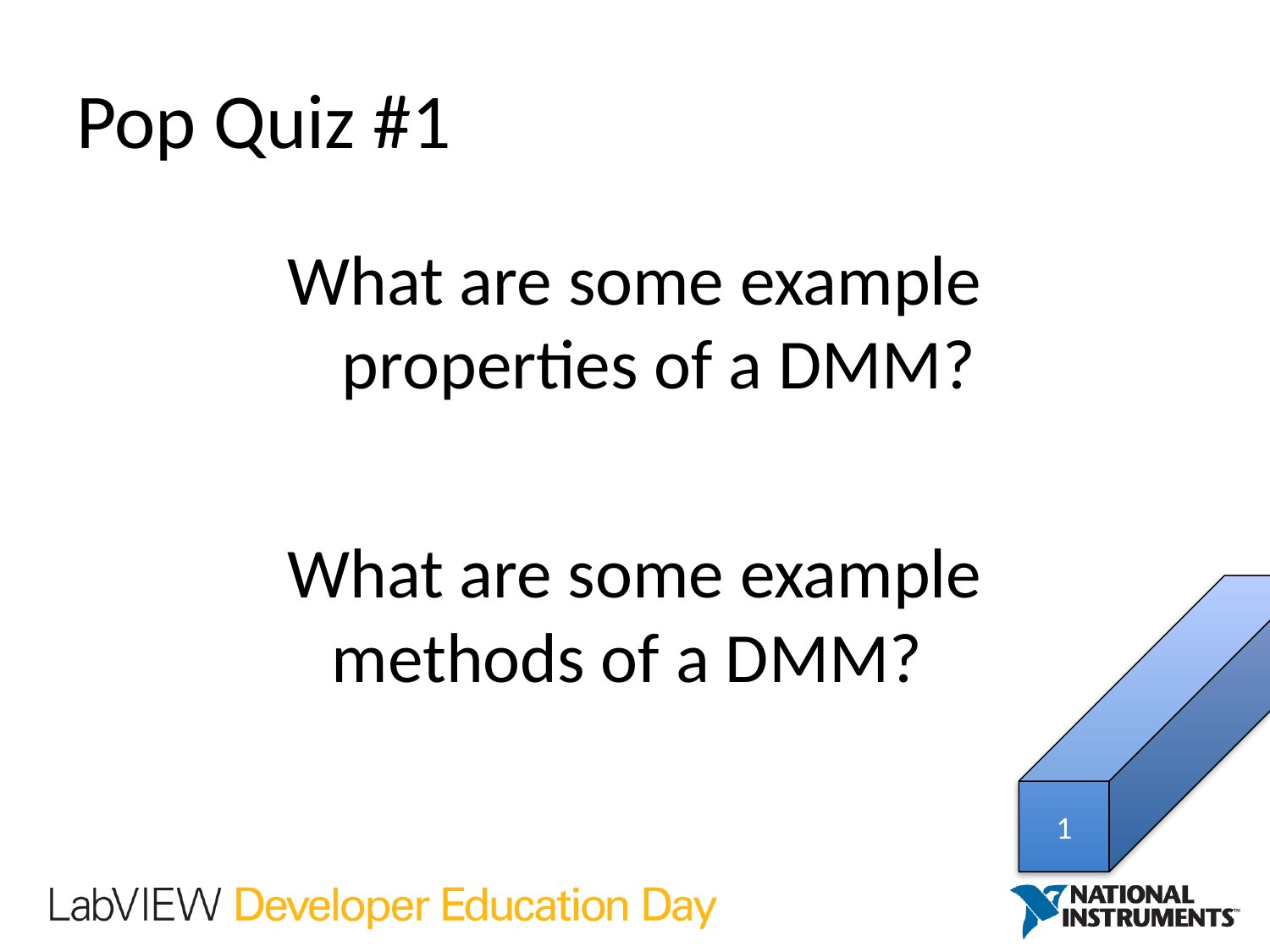

# Pop Quiz #1
What are some example properties of a DMM?

What are some example methods of a DMM?

1